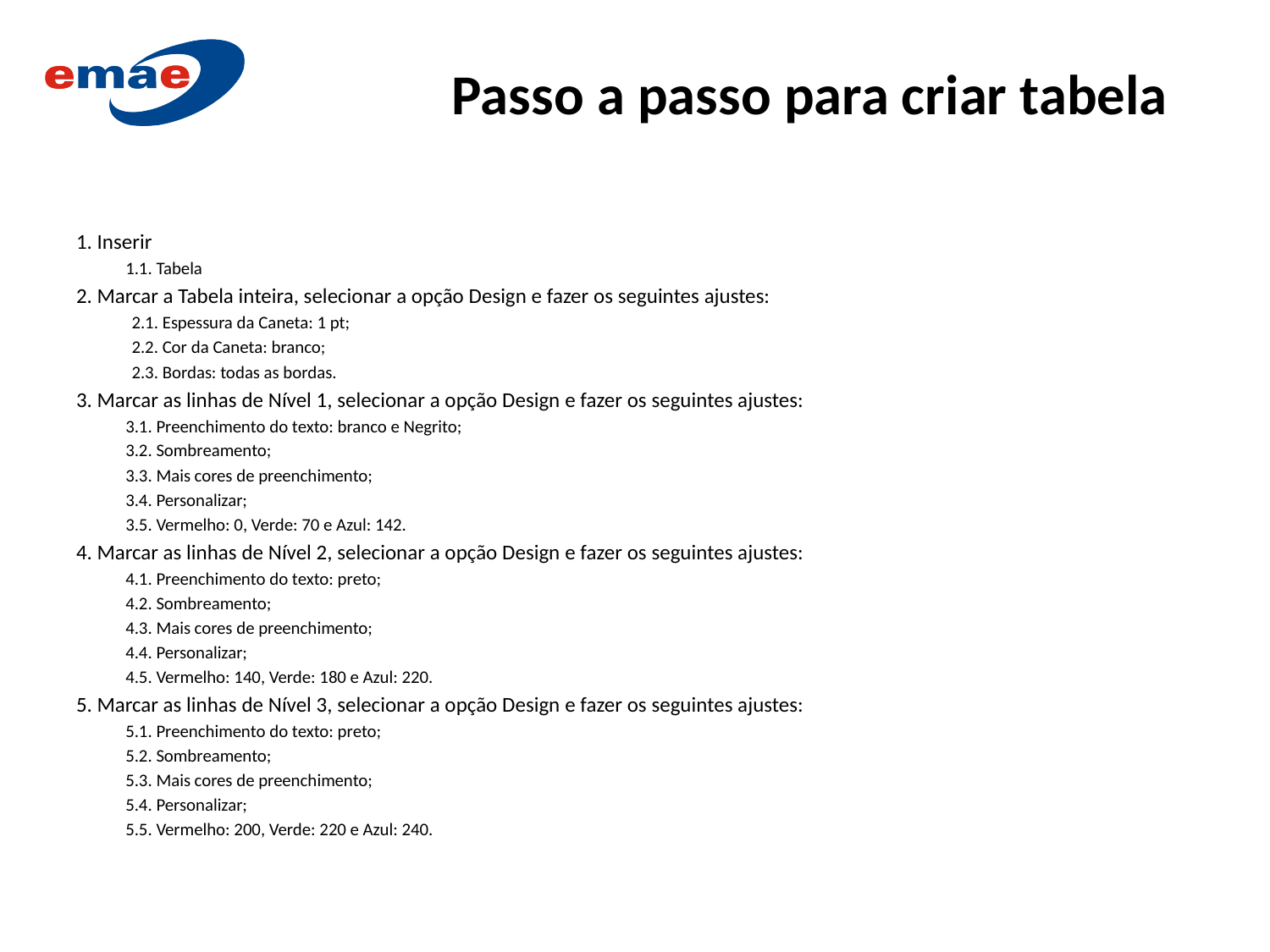

# Passo a passo para criar tabela
1. Inserir
1.1. Tabela
2. Marcar a Tabela inteira, selecionar a opção Design e fazer os seguintes ajustes:
2.1. Espessura da Caneta: 1 pt;
2.2. Cor da Caneta: branco;
2.3. Bordas: todas as bordas.
3. Marcar as linhas de Nível 1, selecionar a opção Design e fazer os seguintes ajustes:
3.1. Preenchimento do texto: branco e Negrito;
3.2. Sombreamento;
3.3. Mais cores de preenchimento;
3.4. Personalizar;
3.5. Vermelho: 0, Verde: 70 e Azul: 142.
4. Marcar as linhas de Nível 2, selecionar a opção Design e fazer os seguintes ajustes:
4.1. Preenchimento do texto: preto;
4.2. Sombreamento;
4.3. Mais cores de preenchimento;
4.4. Personalizar;
4.5. Vermelho: 140, Verde: 180 e Azul: 220.
5. Marcar as linhas de Nível 3, selecionar a opção Design e fazer os seguintes ajustes:
5.1. Preenchimento do texto: preto;
5.2. Sombreamento;
5.3. Mais cores de preenchimento;
5.4. Personalizar;
5.5. Vermelho: 200, Verde: 220 e Azul: 240.